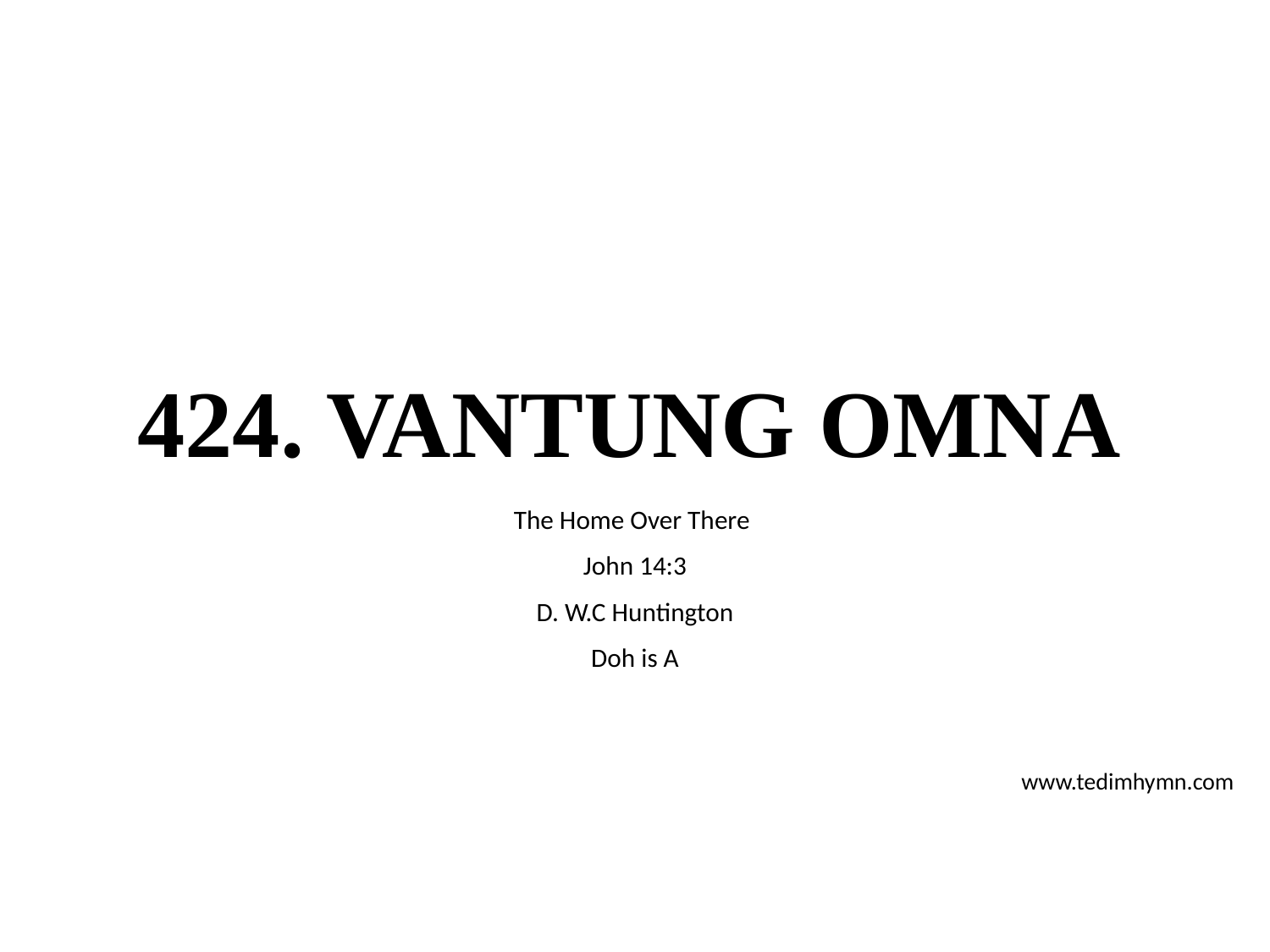

# 424. VANTUNG OMNA
The Home Over There
John 14:3
D. W.C Huntington
Doh is A
www.tedimhymn.com